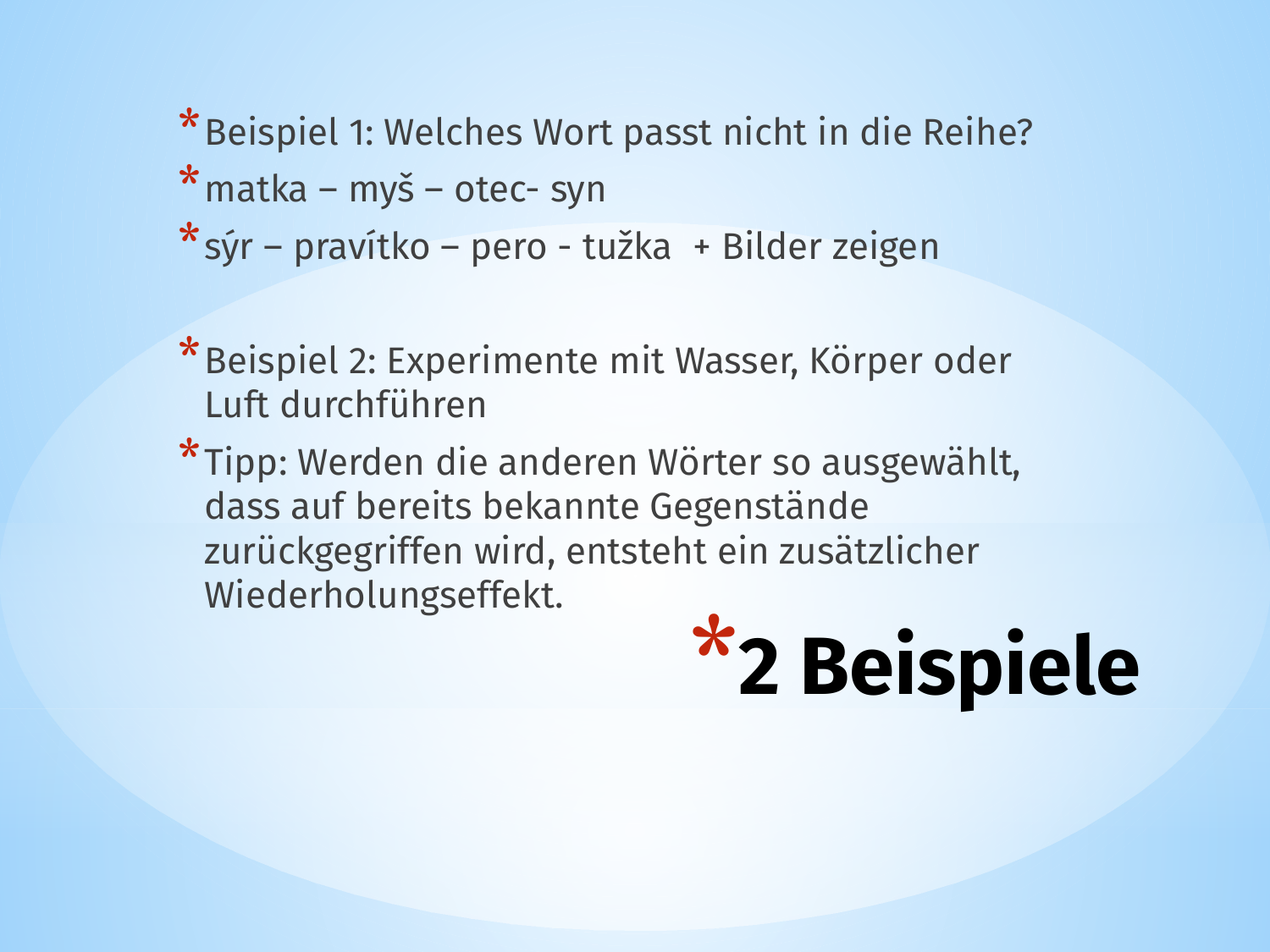

Beispiel 1: Welches Wort passt nicht in die Reihe?
matka – myš – otec- syn
sýr – pravítko – pero - tužka  + Bilder zeigen

Beispiel 2: Experimente mit Wasser, Körper oder Luft durchführen
Tipp: Werden die anderen Wörter so ausgewählt, dass auf bereits bekannte Gegenstände zurückgegriffen wird, entsteht ein zusätzlicher Wiederholungseffekt.
# 2 Beispiele